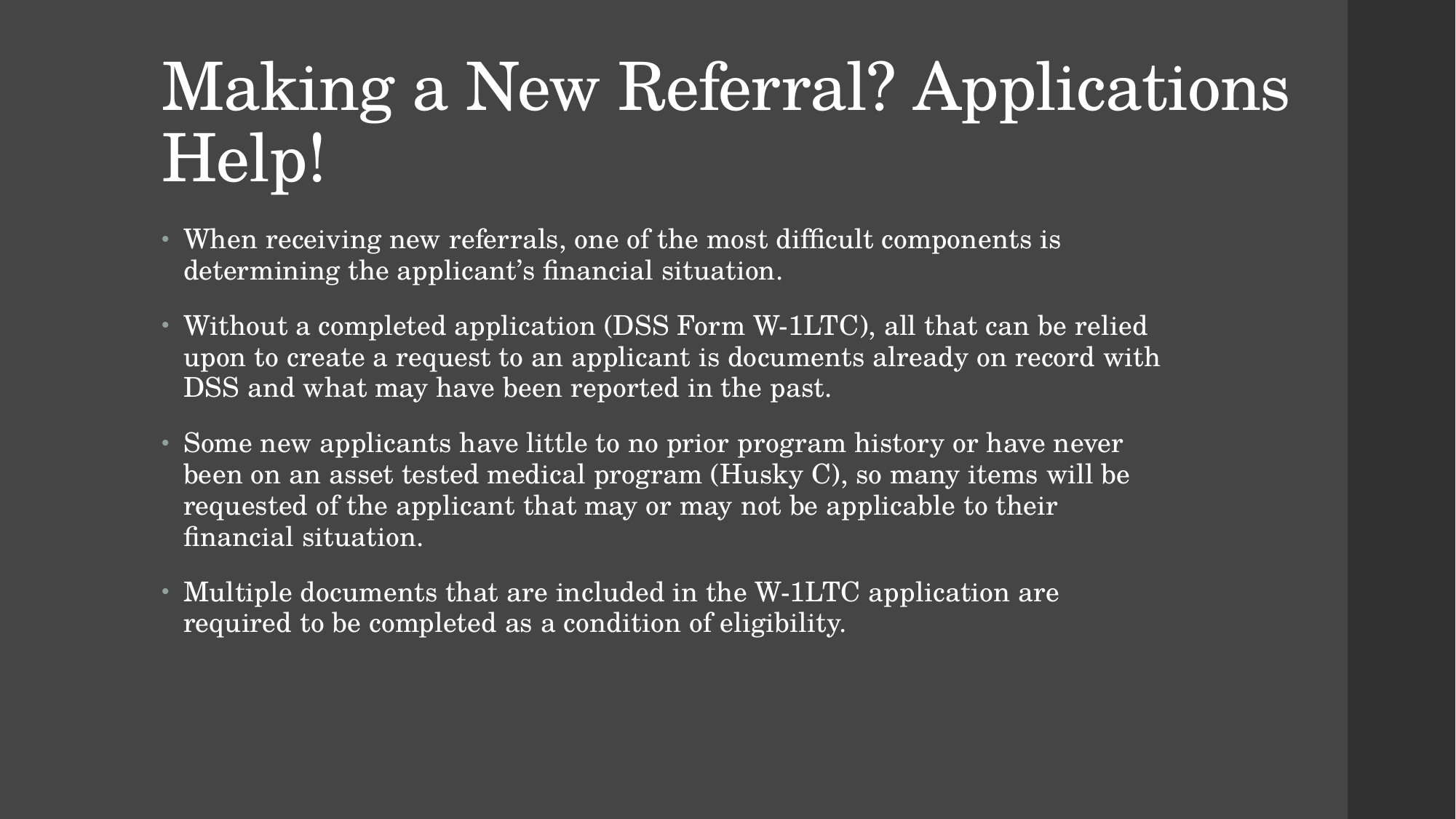

# Making a New Referral? Applications Help!
When receiving new referrals, one of the most difficult components is determining the applicant’s financial situation.
Without a completed application (DSS Form W-1LTC), all that can be relied upon to create a request to an applicant is documents already on record with DSS and what may have been reported in the past.
Some new applicants have little to no prior program history or have never been on an asset tested medical program (Husky C), so many items will be requested of the applicant that may or may not be applicable to their financial situation.
Multiple documents that are included in the W-1LTC application are required to be completed as a condition of eligibility.